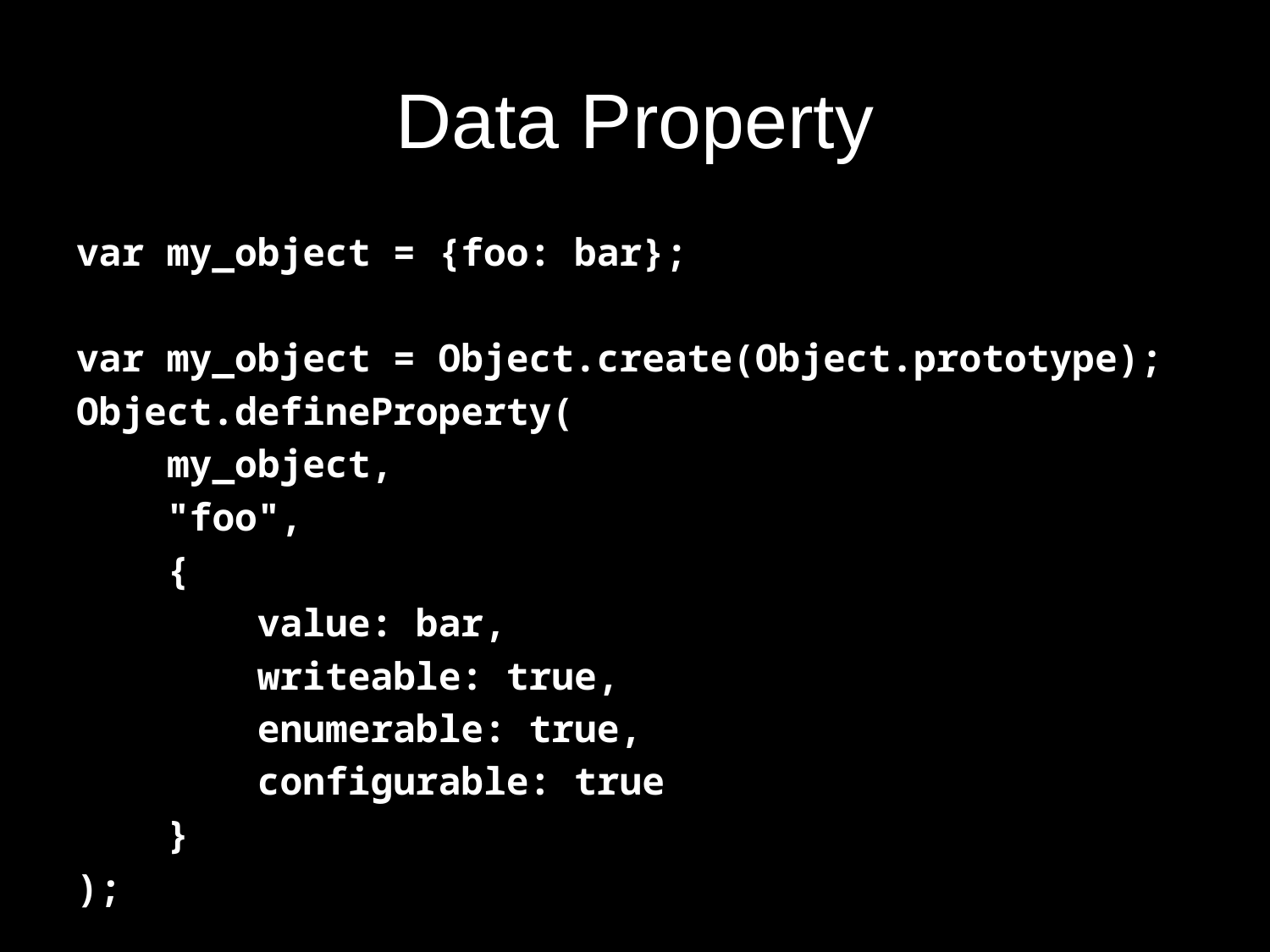

# Data Property
var my_object = {foo: bar};

var my_object = Object.create(Object.prototype);
Object.defineProperty(
    my_object,
    "foo",
    {
        value: bar,
        writeable: true,
        enumerable: true,
        configurable: true
    }
);